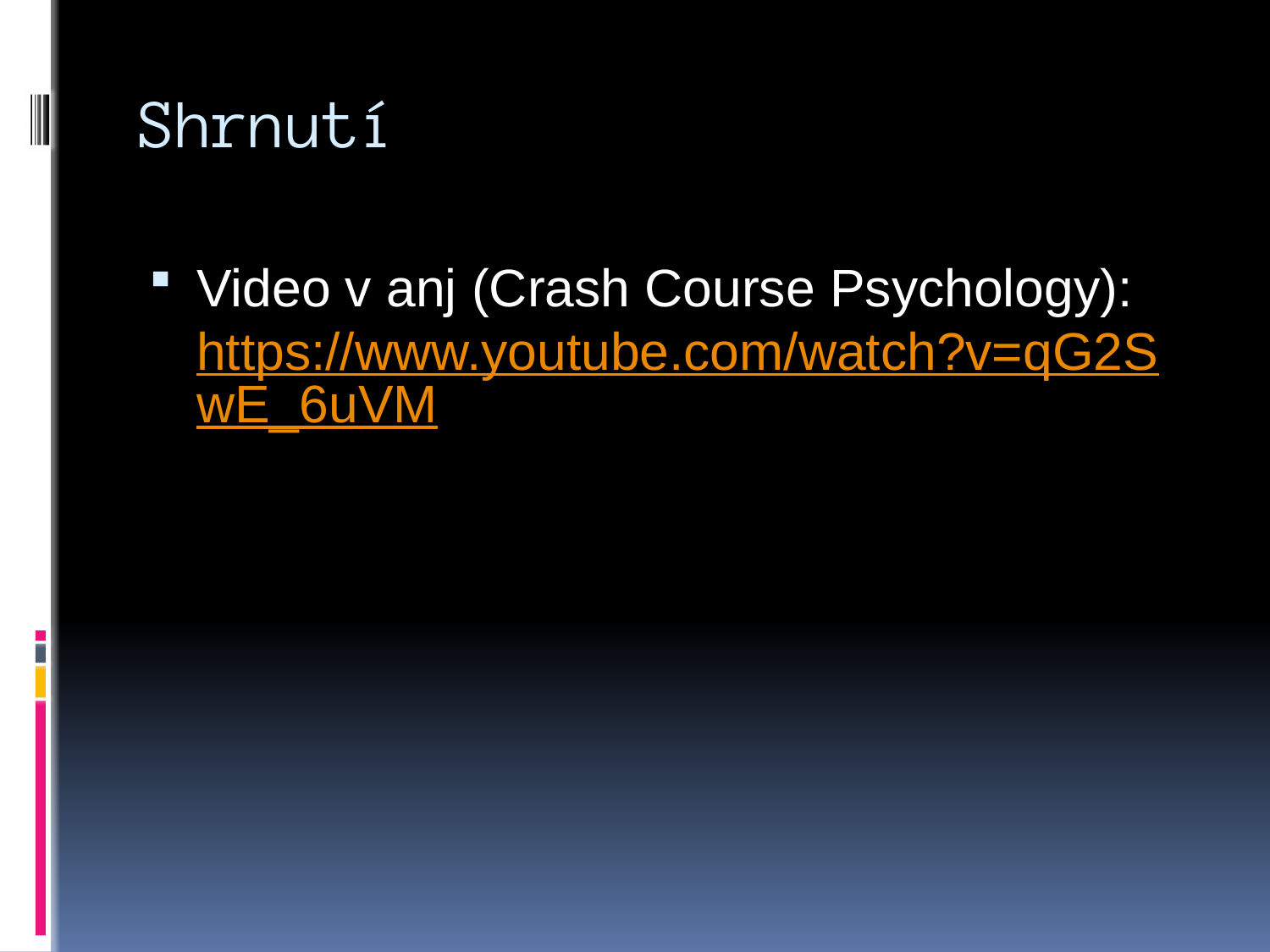

# Shrnutí
Video v anj (Crash Course Psychology): https://www.youtube.com/watch?v=qG2SwE_6uVM